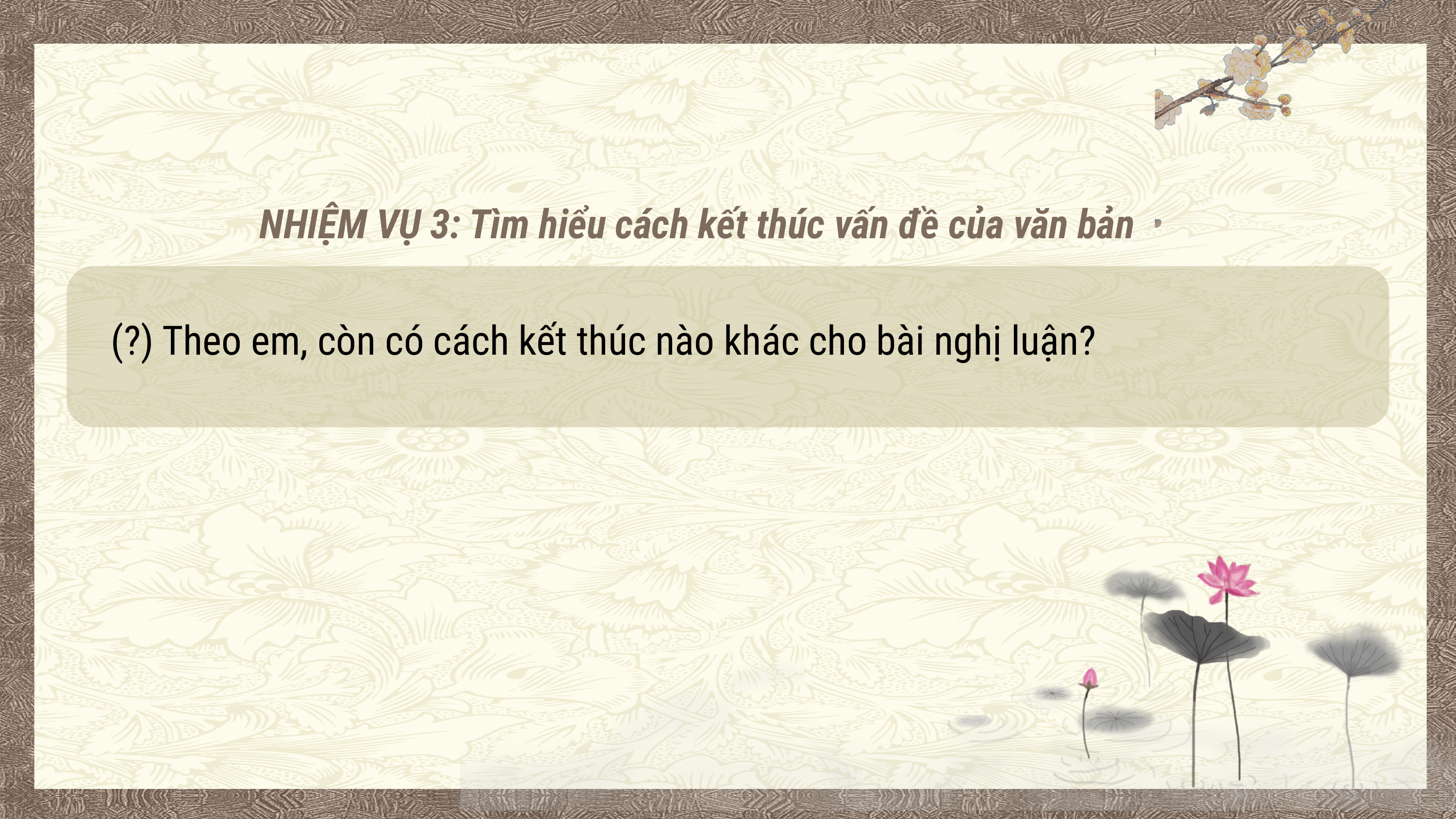

NHIỆM VỤ 3: Tìm hiểu cách kết thúc vấn đề của văn bản

(?) Theo em, còn có cách kết thúc nào khác cho bài nghị luận?